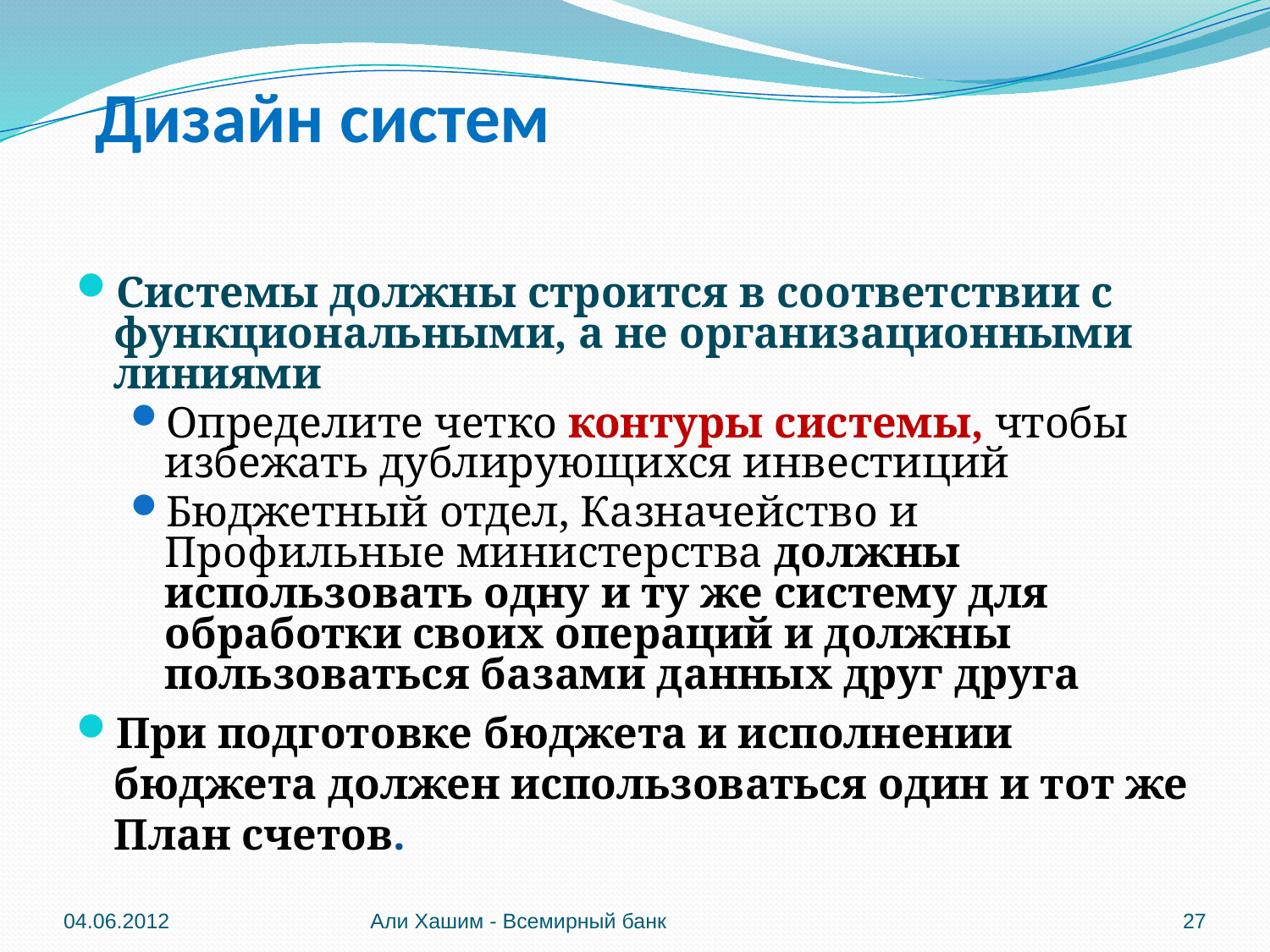

# Дизайн систем
Системы должны строится в соответствии с функциональными, а не организационными линиями
Определите четко контуры системы, чтобы избежать дублирующихся инвестиций
Бюджетный отдел, Казначейство и Профильные министерства должны использовать одну и ту же систему для обработки своих операций и должны пользоваться базами данных друг друга
При подготовке бюджета и исполнении бюджета должен использоваться один и тот же План счетов.
04.06.2012
Али Хашим - Всемирный банк
27